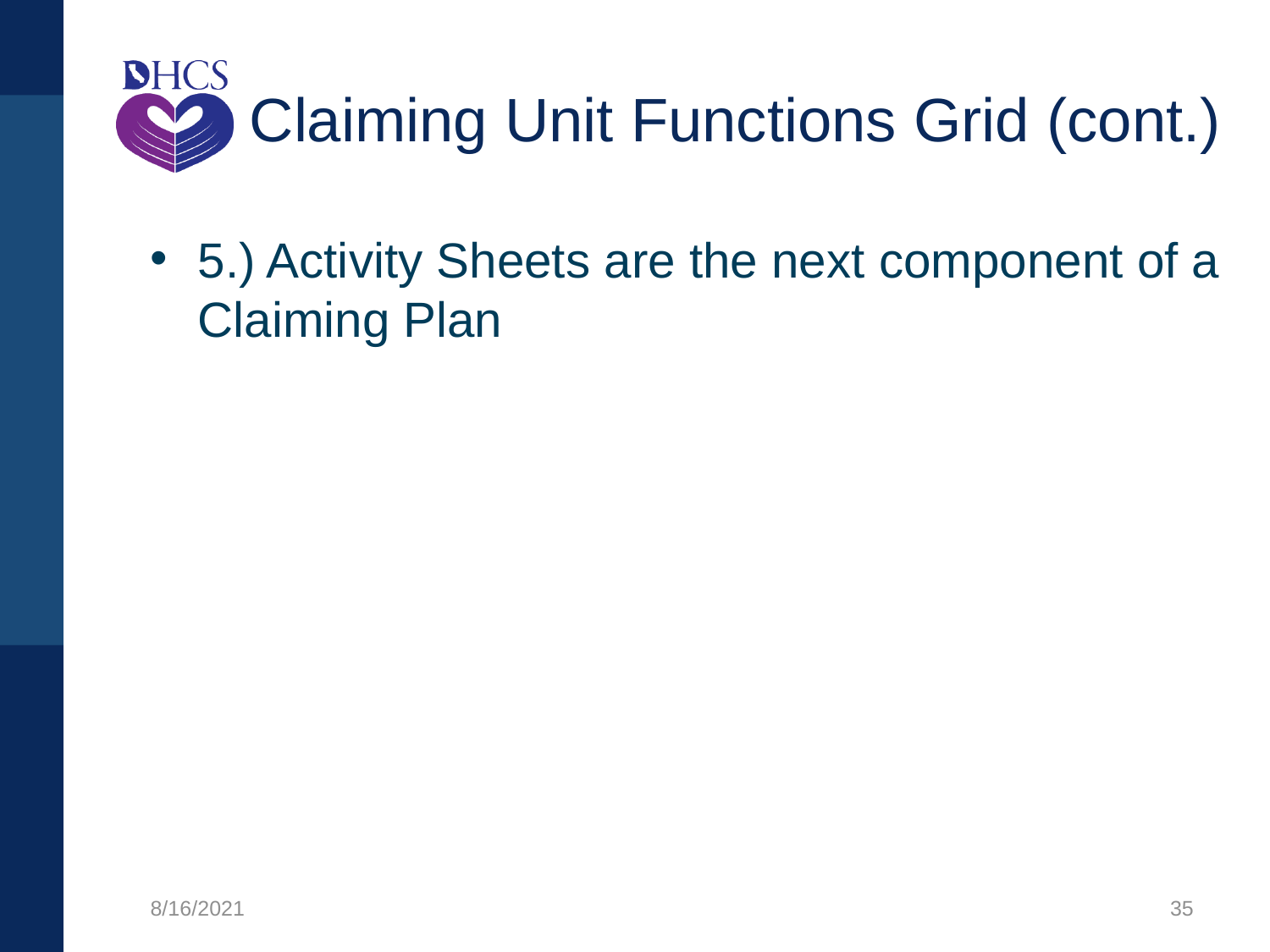

# Claiming Unit Functions Grid (cont.)
5.) Activity Sheets are the next component of a Claiming Plan
8/16/2021
35